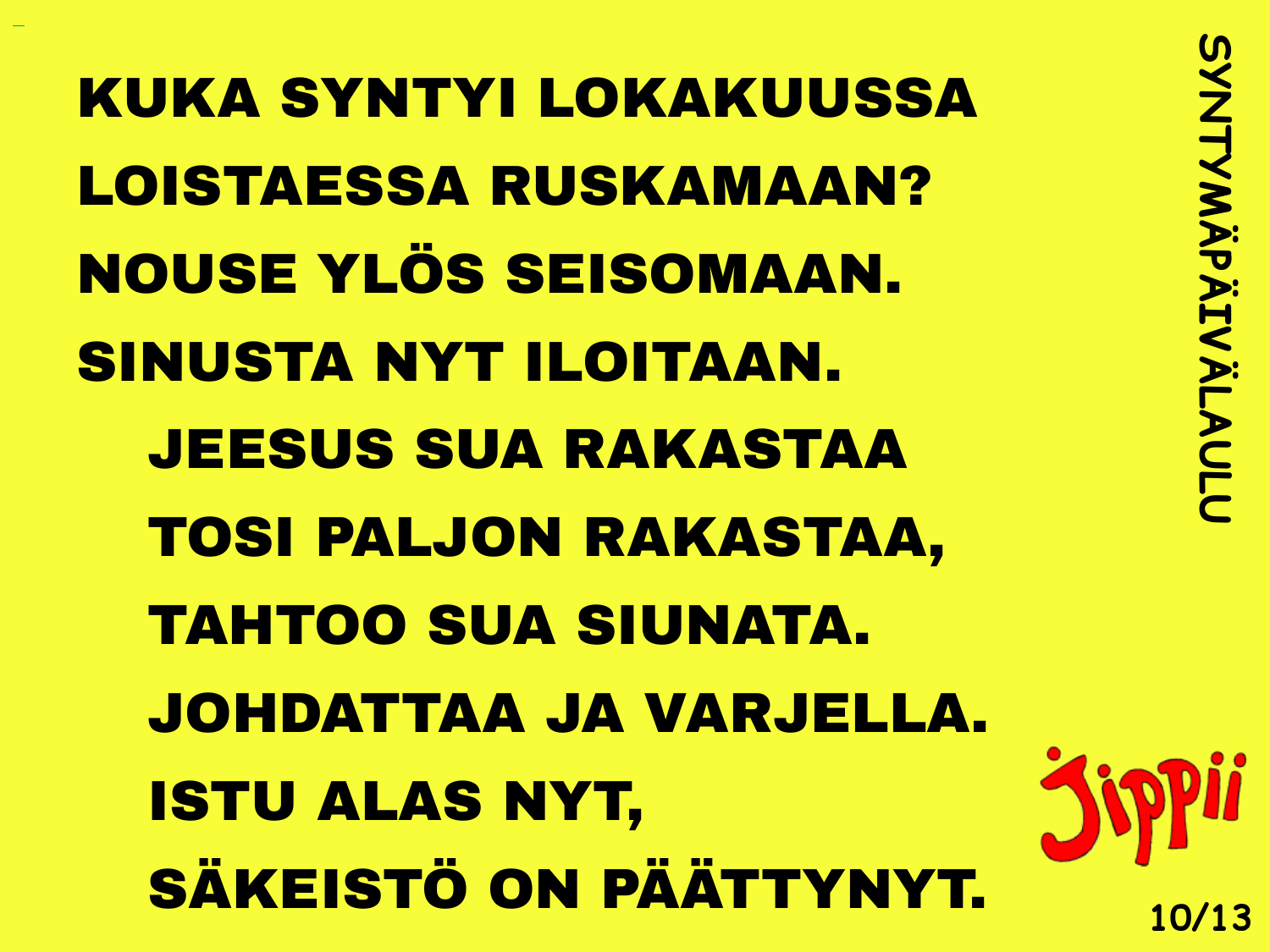

KUKA SYNTYI LOKAKUUSSA
LOISTAESSA RUSKAMAAN?
NOUSE YLÖS SEISOMAAN.
SINUSTA NYT ILOITAAN.
	JEESUS SUA RAKASTAA
	TOSI PALJON RAKASTAA,
	TAHTOO SUA SIUNATA.
	JOHDATTAA JA VARJELLA.
	ISTU ALAS NYT,
	SÄKEISTÖ ON PÄÄTTYNYT.
SYNTYMÄPÄIVÄLAULU
10/13